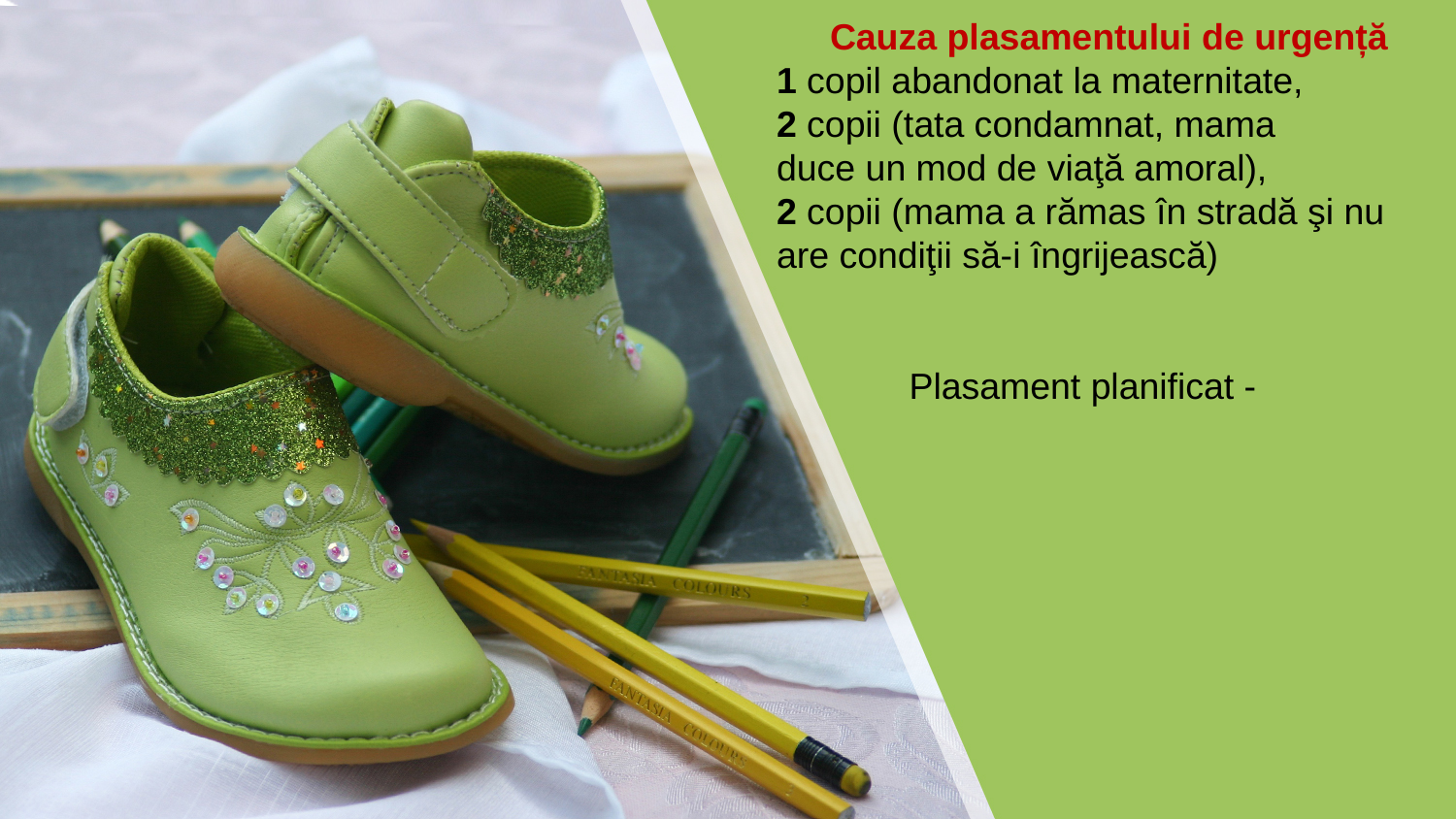

Cauza plasamentului de urgență
1 copil abandonat la maternitate,
2 copii (tata condamnat, mama
duce un mod de viaţă amoral),
2 copii (mama a rămas în stradă şi nu are condiţii să-i îngrijească)

             Plasament planificat -